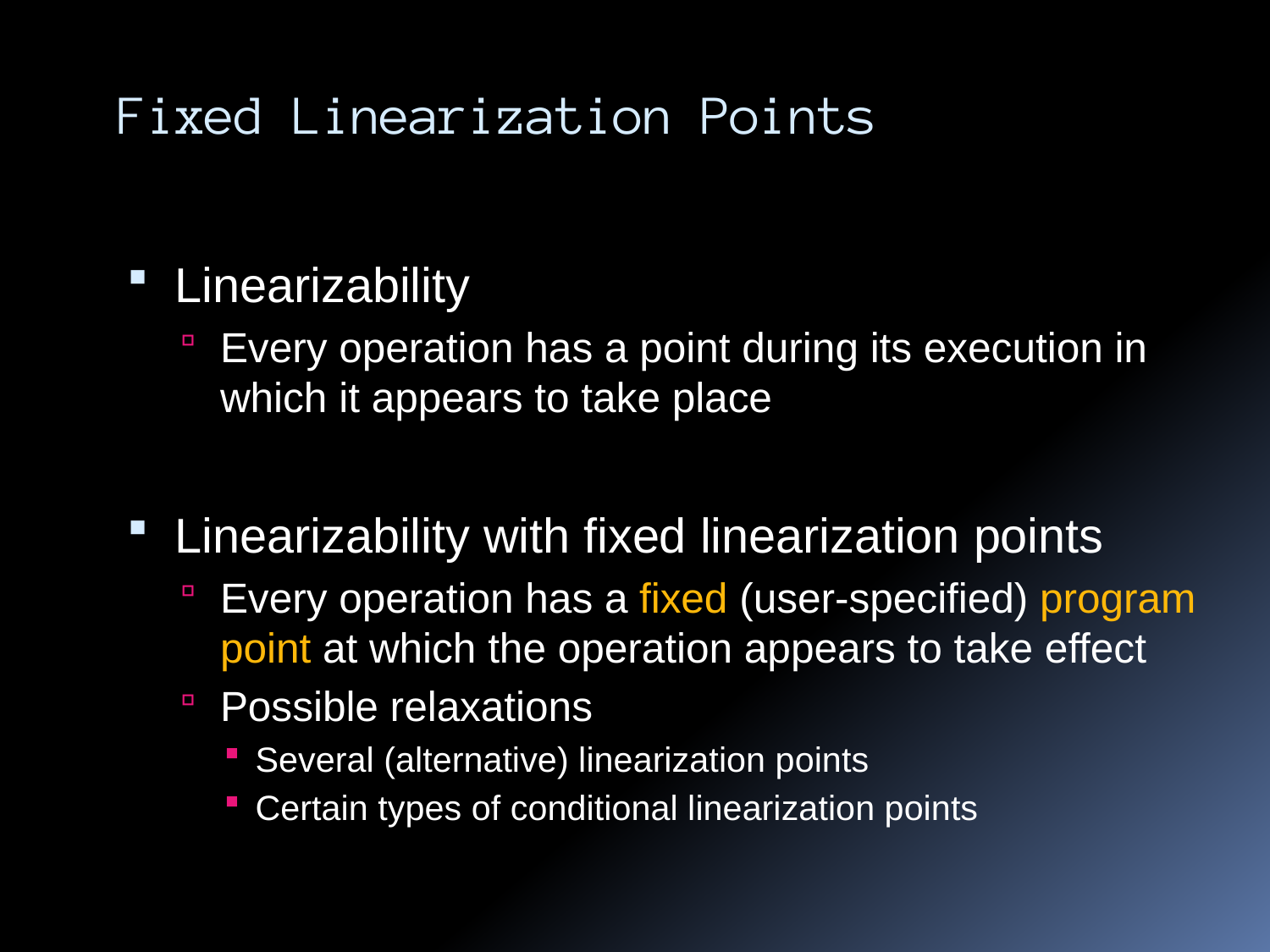

# Fixed Linearization Points
Linearizability
Every operation has a point during its execution in which it appears to take place

Linearizability with fixed linearization points
Every operation has a fixed (user-specified) program point at which the operation appears to take effect
Possible relaxations
Several (alternative) linearization points
Certain types of conditional linearization points